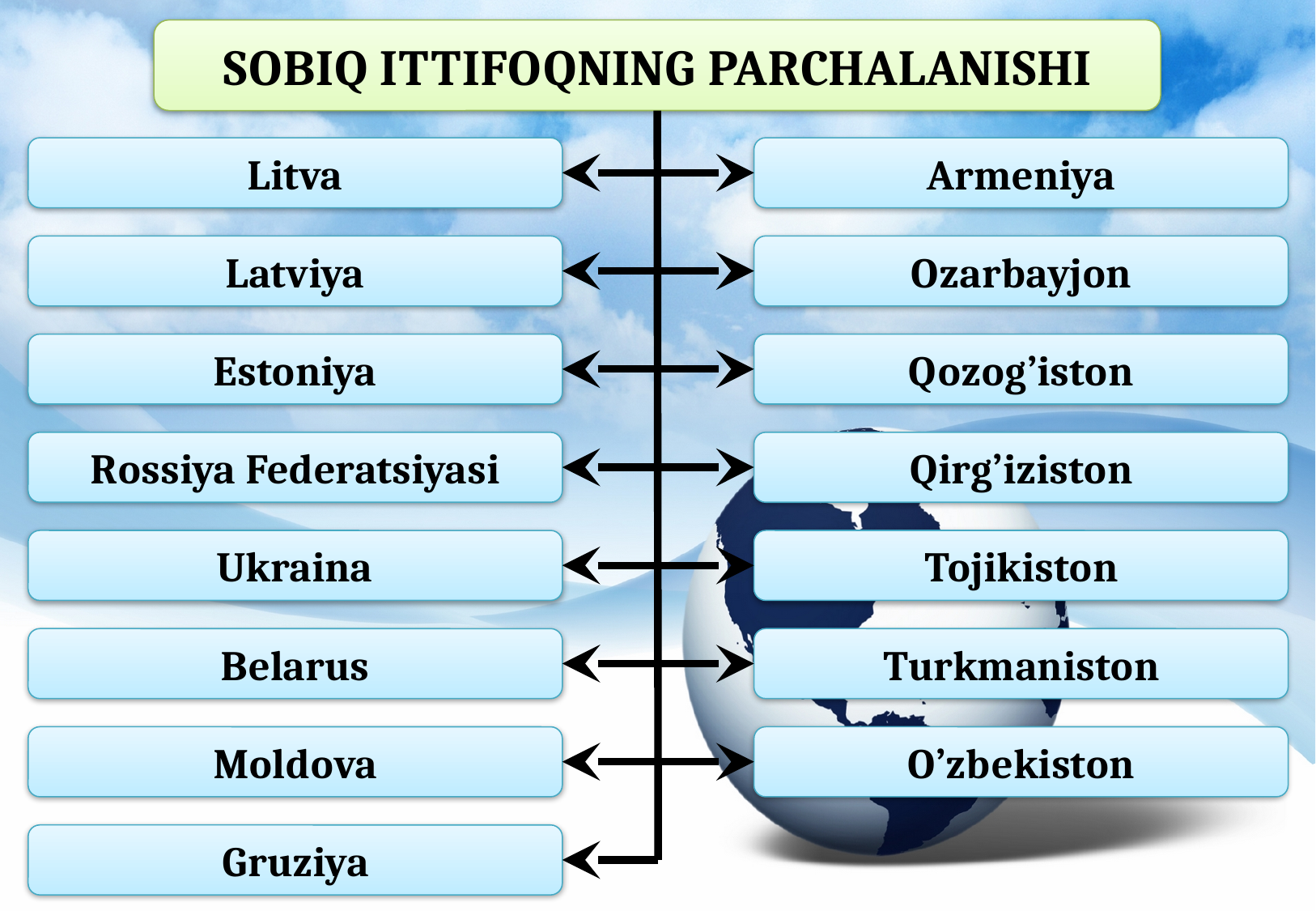

SOBIQ ITTIFOQNING PARCHALANISHI
Litva
Armeniya
Latviya
Ozarbayjon
Estoniya
Qozog’iston
Rossiya Federatsiyasi
Qirg’iziston
Ukraina
Tojikiston
Belarus
Turkmaniston
Moldova
O’zbekiston
Gruziya